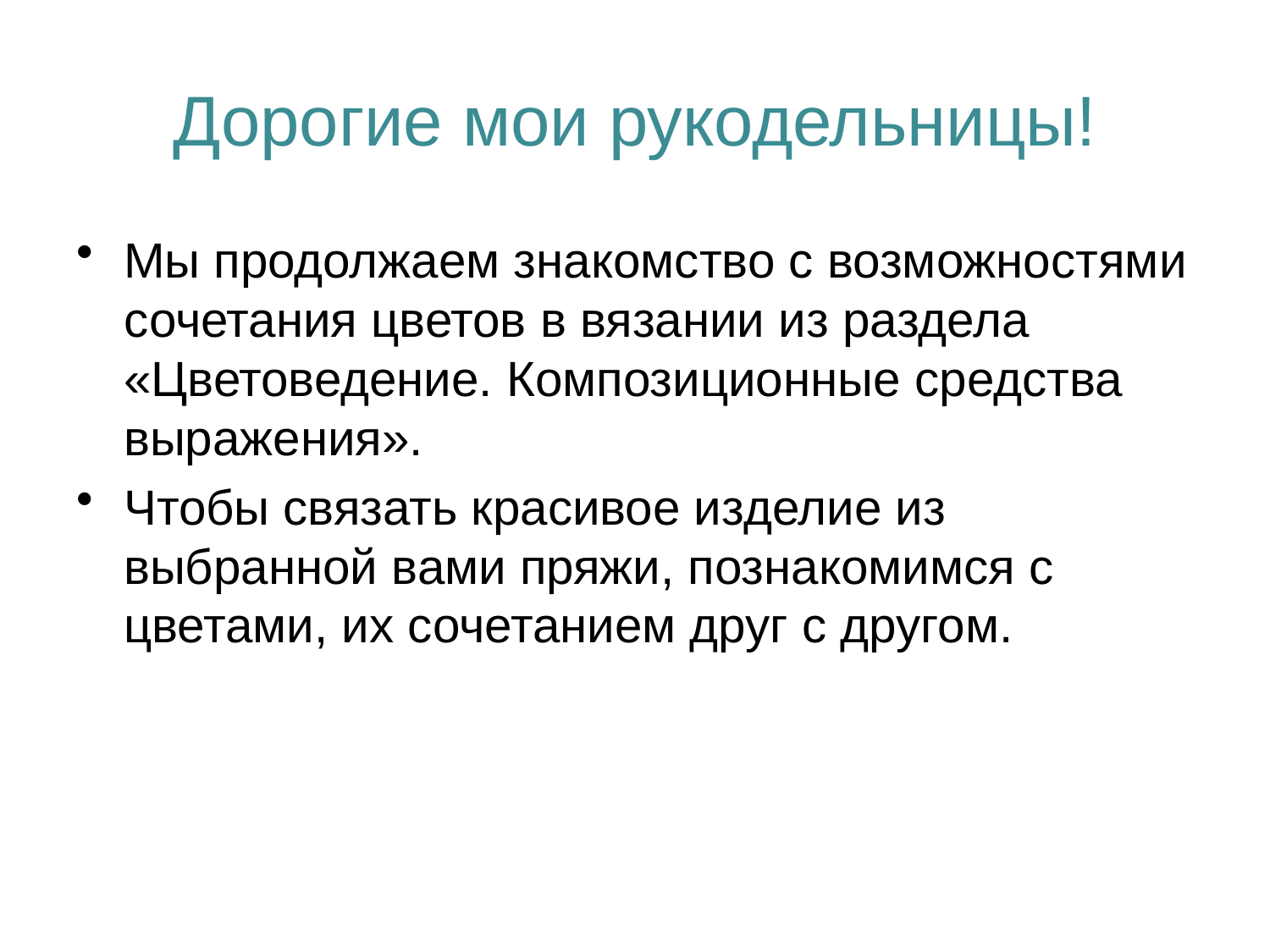

# Дорогие мои рукодельницы!
Мы продолжаем знакомство с возможностями сочетания цветов в вязании из раздела «Цветоведение. Композиционные средства выражения».
Чтобы связать красивое изделие из выбранной вами пряжи, познакомимся с цветами, их сочетанием друг с другом.